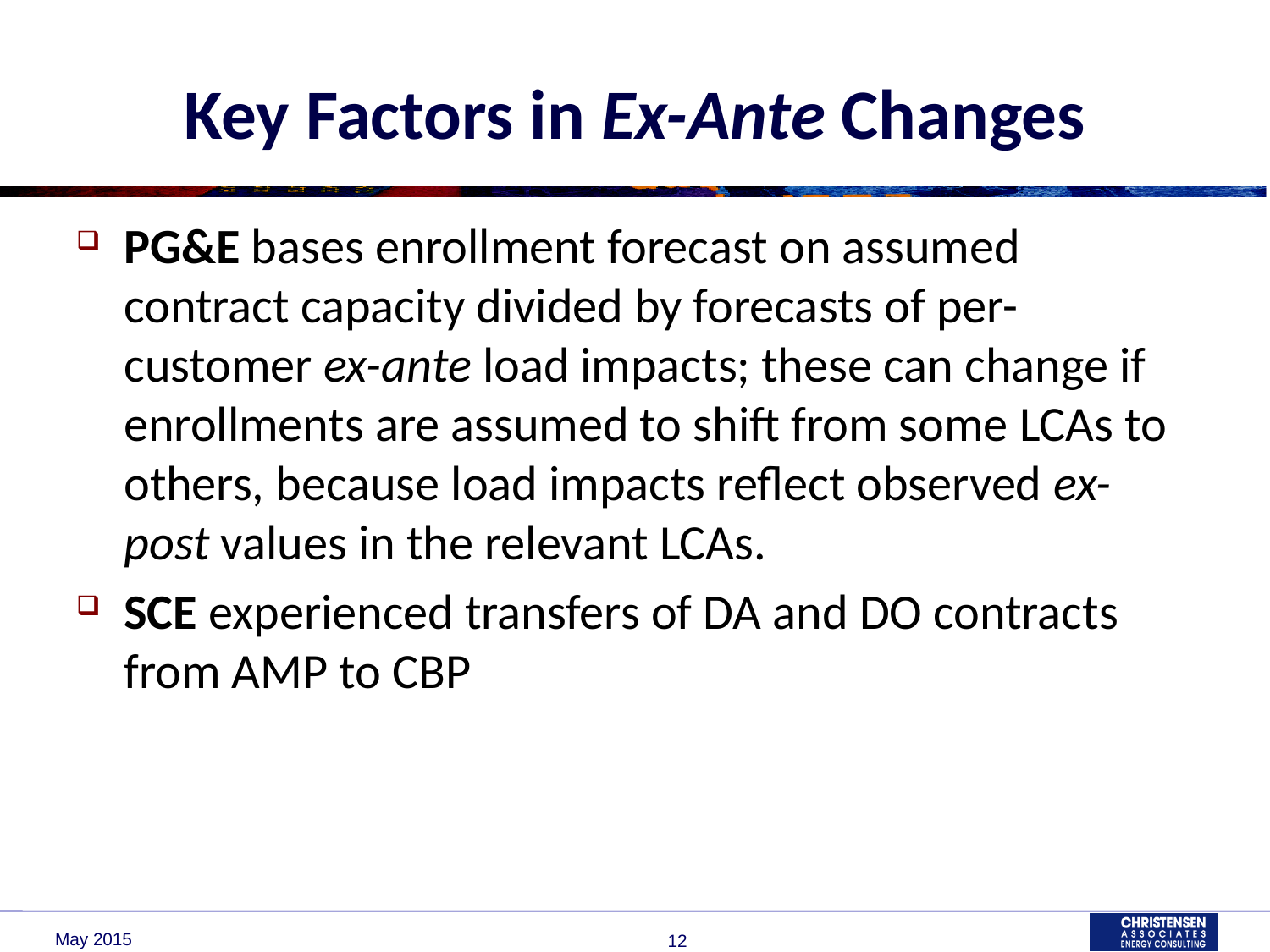

# Key Factors in Ex-Ante Changes
PG&E bases enrollment forecast on assumed contract capacity divided by forecasts of per-customer ex-ante load impacts; these can change if enrollments are assumed to shift from some LCAs to others, because load impacts reflect observed ex-post values in the relevant LCAs.
SCE experienced transfers of DA and DO contracts from AMP to CBP
May 2015
12